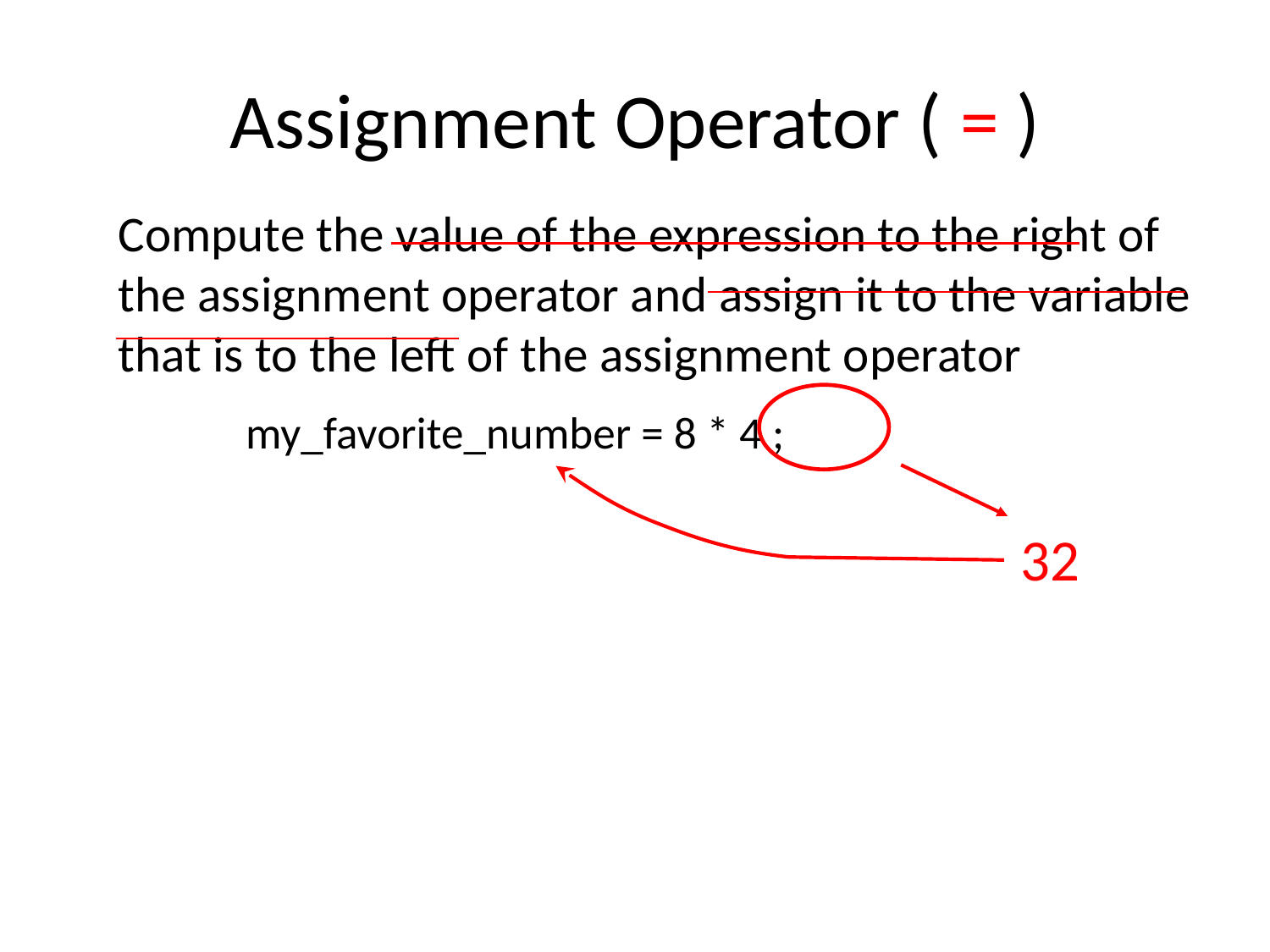

# Assignment Operator ( = )
Compute the value of the expression to the right of the assignment operator and assign it to the variable that is to the left of the assignment operator

my_favorite_number = 8 * 4 ;

32